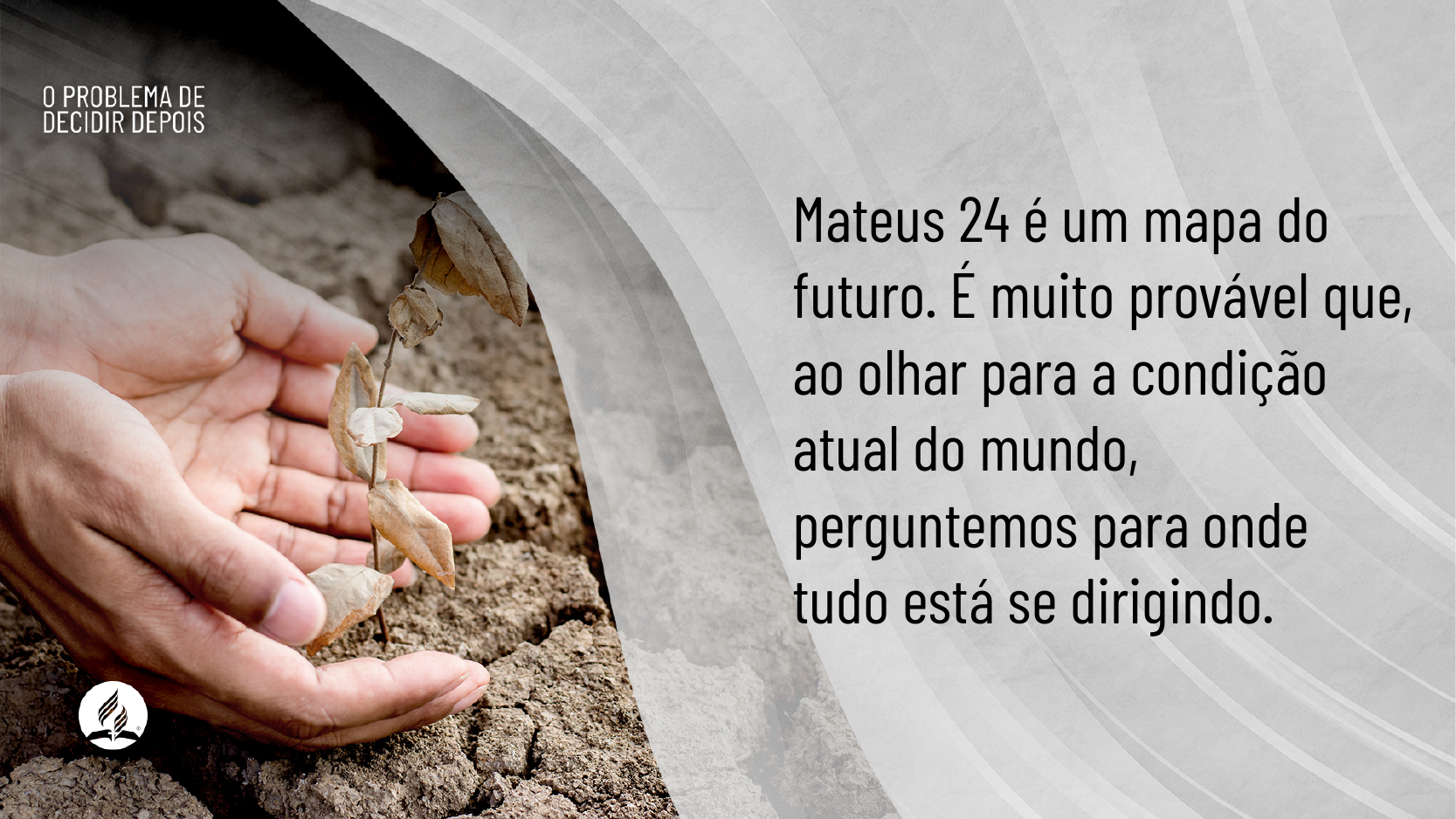

Mateus 24 é um mapa do futuro. É muito provável que, ao olhar para a condição atual do mundo, perguntemos para onde tudo está se dirigindo.